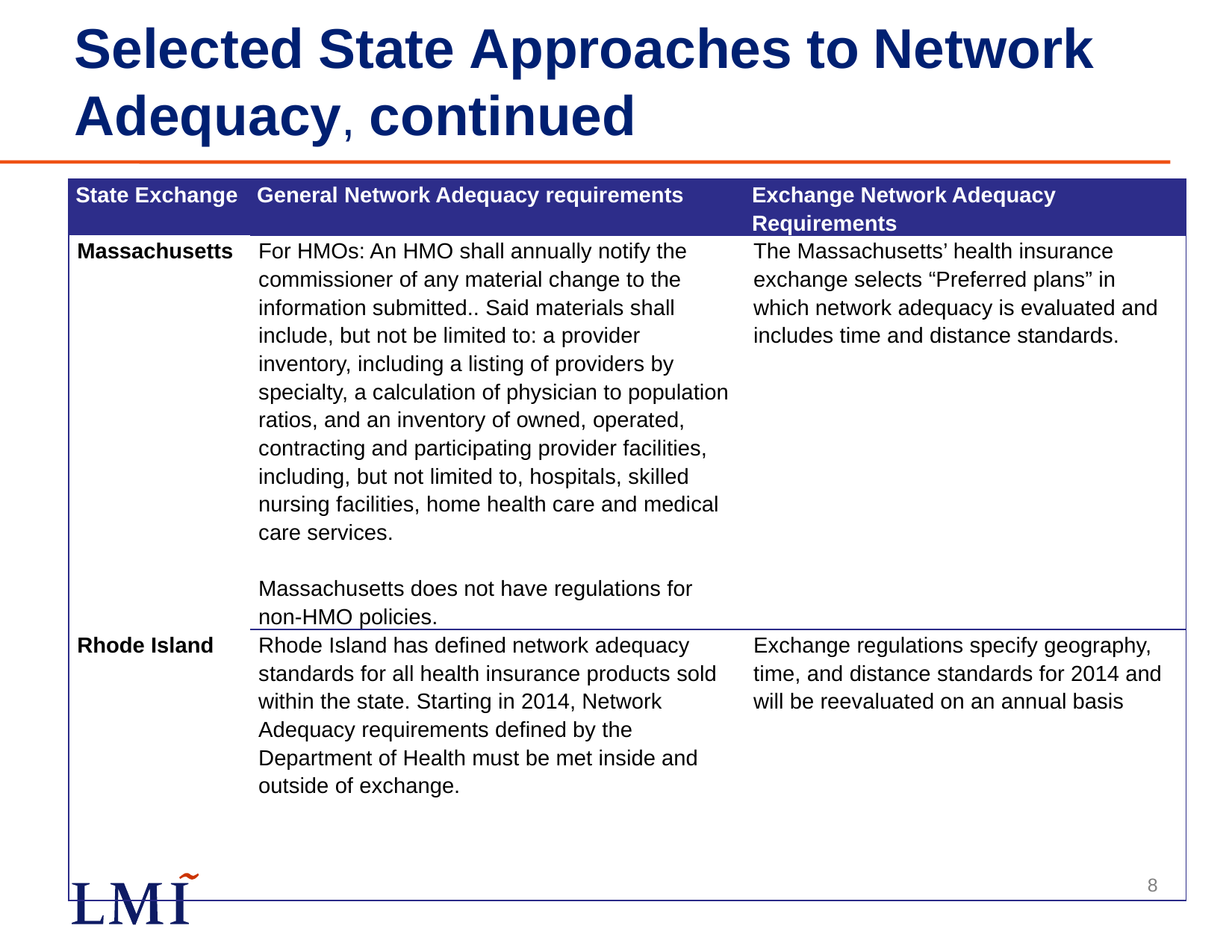

# Selected State Approaches to Network Adequacy, continued
| State Exchange | General Network Adequacy requirements | Exchange Network Adequacy Requirements |
| --- | --- | --- |
| Massachusetts | For HMOs: An HMO shall annually notify the commissioner of any material change to the information submitted.. Said materials shall include, but not be limited to: a provider inventory, including a listing of providers by specialty, a calculation of physician to population ratios, and an inventory of owned, operated, contracting and participating provider facilities, including, but not limited to, hospitals, skilled nursing facilities, home health care and medical care services.   Massachusetts does not have regulations for non-HMO policies. | The Massachusetts’ health insurance exchange selects “Preferred plans” in which network adequacy is evaluated and includes time and distance standards. |
| Rhode Island | Rhode Island has defined network adequacy standards for all health insurance products sold within the state. Starting in 2014, Network Adequacy requirements defined by the Department of Health must be met inside and outside of exchange. | Exchange regulations specify geography, time, and distance standards for 2014 and will be reevaluated on an annual basis |
8